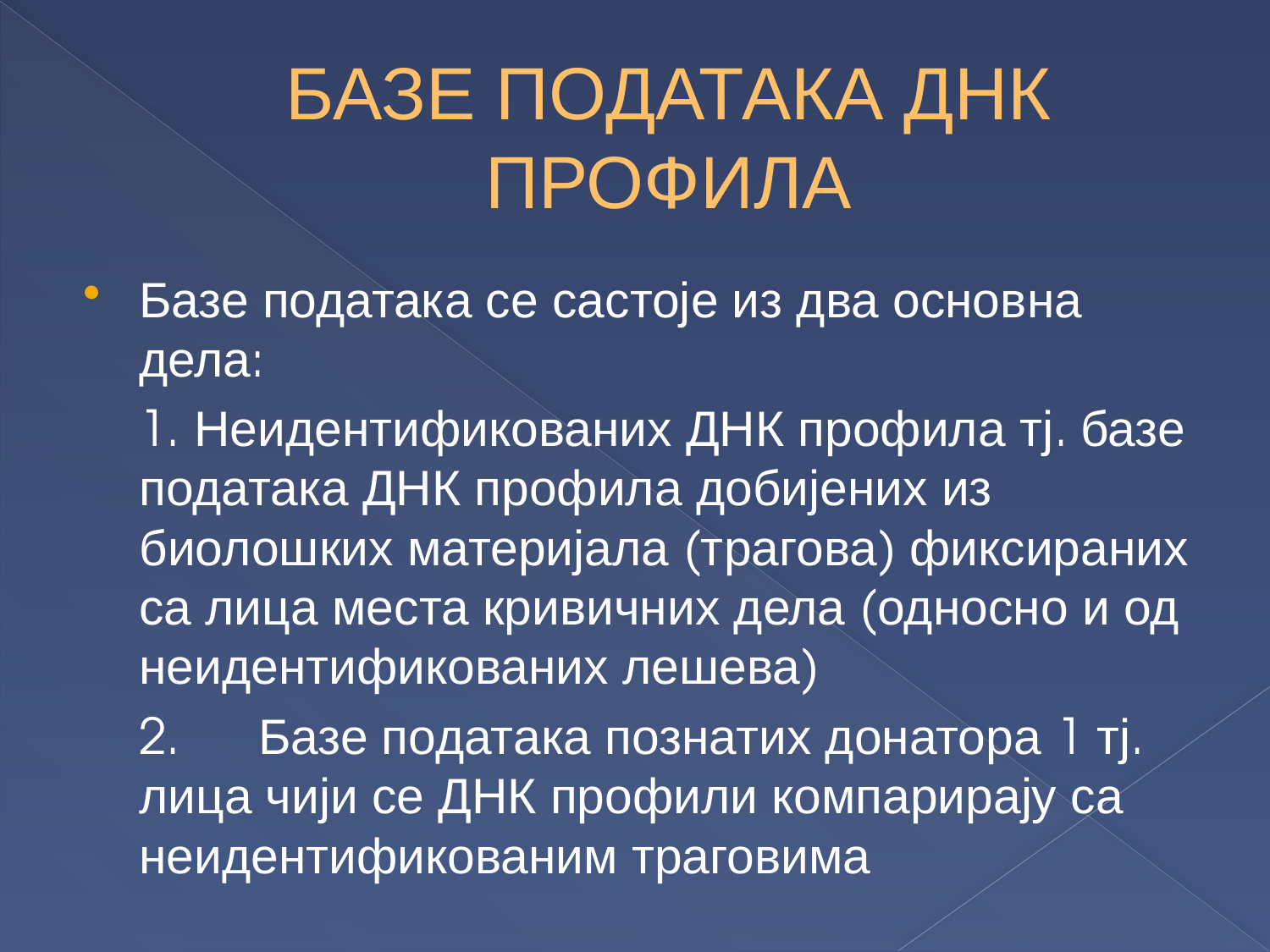

# БАЗЕ ПОДАТАКА ДНК ПРОФИЛА
Базе података се састоје из два основна дела:
	1. Неидентификованих ДНК профила тј. базе података ДНК профила добијених из биолошких материјала (трагова) фиксираних са лица места кривичних дела (односно и од неидентификованих лешева)
	2.	Базе података познатих донатора 1 тј. лица чији се ДНК профили компарирају са неидентификованим траговима